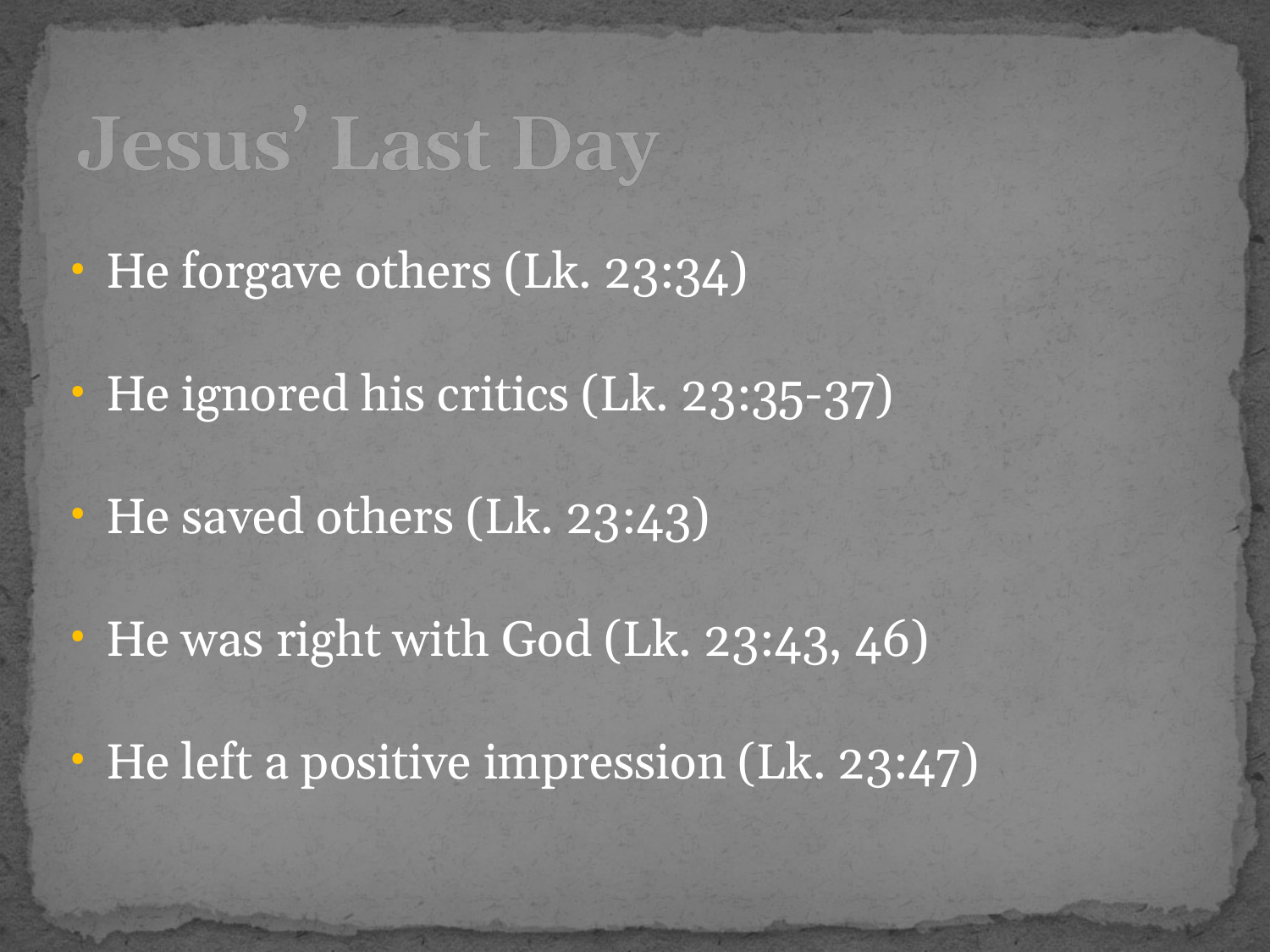

# Jesus’ Last Day
He forgave others (Lk. 23:34)
He ignored his critics (Lk. 23:35-37)
He saved others (Lk. 23:43)
He was right with God (Lk. 23:43, 46)
He left a positive impression (Lk. 23:47)